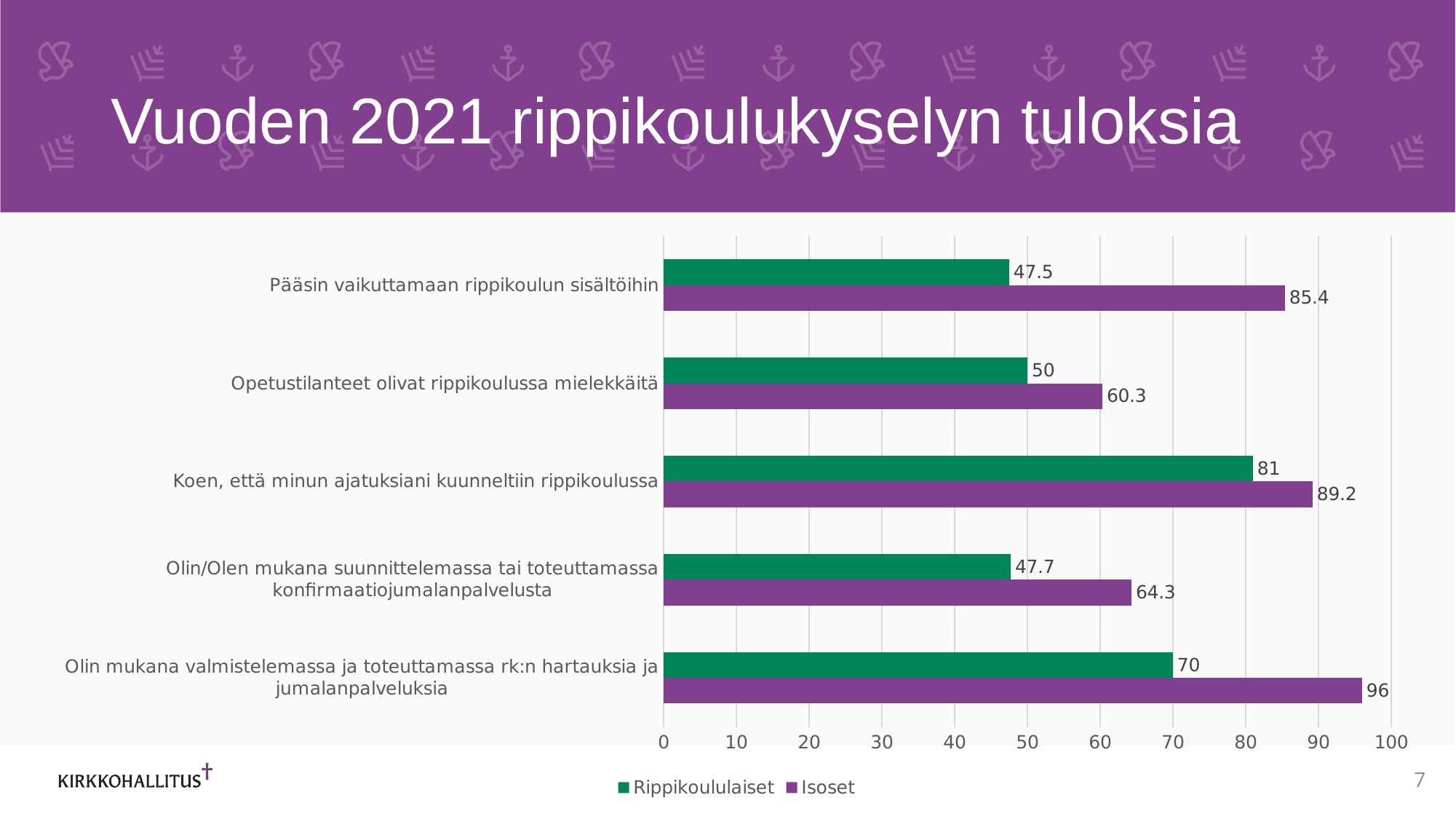

# Vuoden 2021 rippikoulukyselyn tuloksia

### Chart

| Category | Isoset | Rippikoululaiset |
|---|---|---|
| Olin mukana valmistelemassa ja toteuttamassa rk:n hartauksia ja jumalanpalveluksia | 96.0 | 70.0 |
| Olin/Olen mukana suunnittelemassa tai toteuttamassa konfirmaatiojumalanpalvelusta | 64.3 | 47.7 |
| Koen, että minun ajatuksiani kuunneltiin rippikoulussa | 89.2 | 81.0 |
| Opetustilanteet olivat rippikoulussa mielekkäitä | 60.3 | 50.0 |
| Pääsin vaikuttamaan rippikoulun sisältöihin | 85.4 | 47.5 |
7